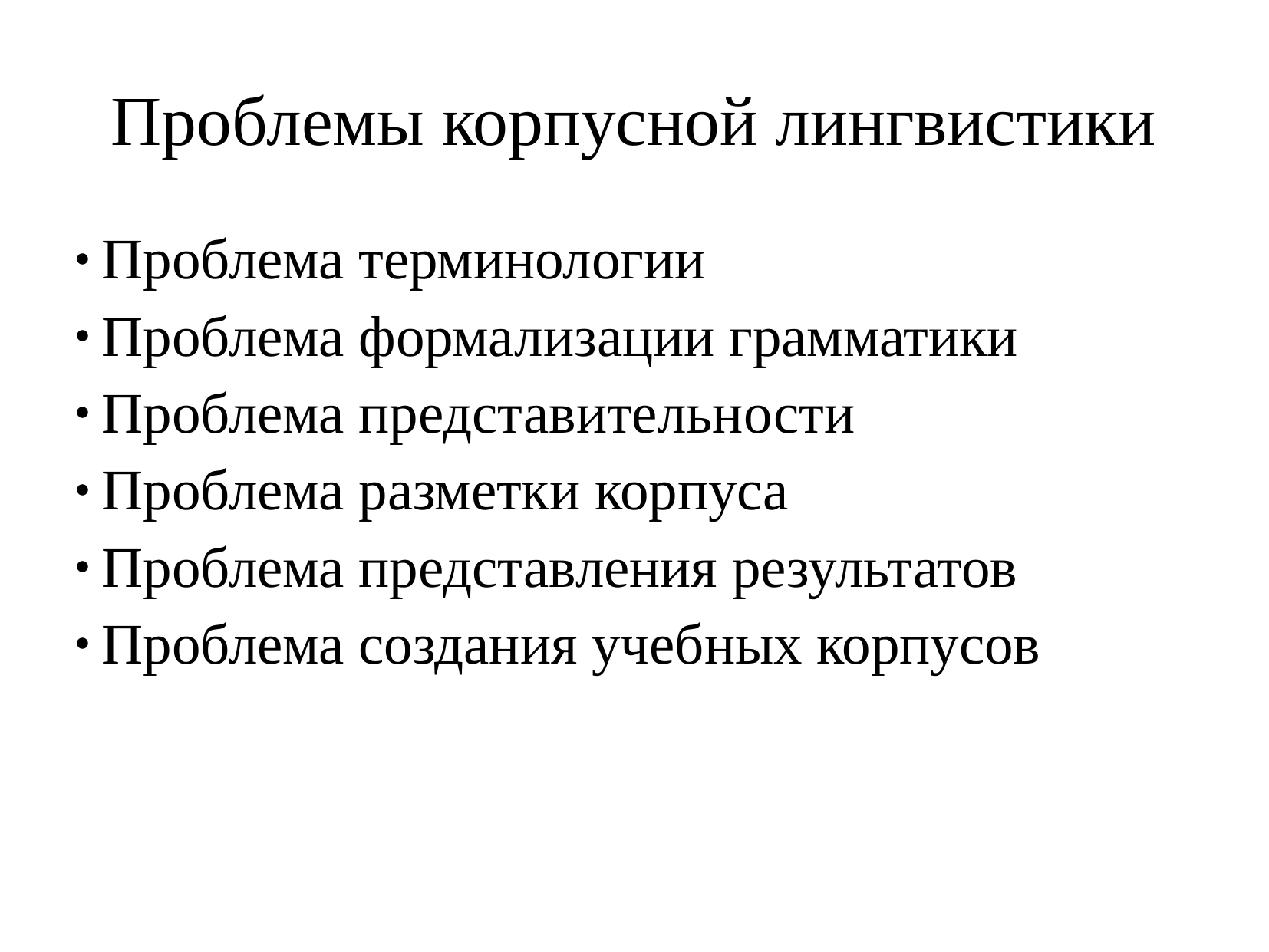

Проблемы корпусной лингвистики
Проблема терминологии
Проблема формализации грамматики
Проблема представительности
Проблема разметки корпуса
Проблема представления результатов
Проблема создания учебных корпусов